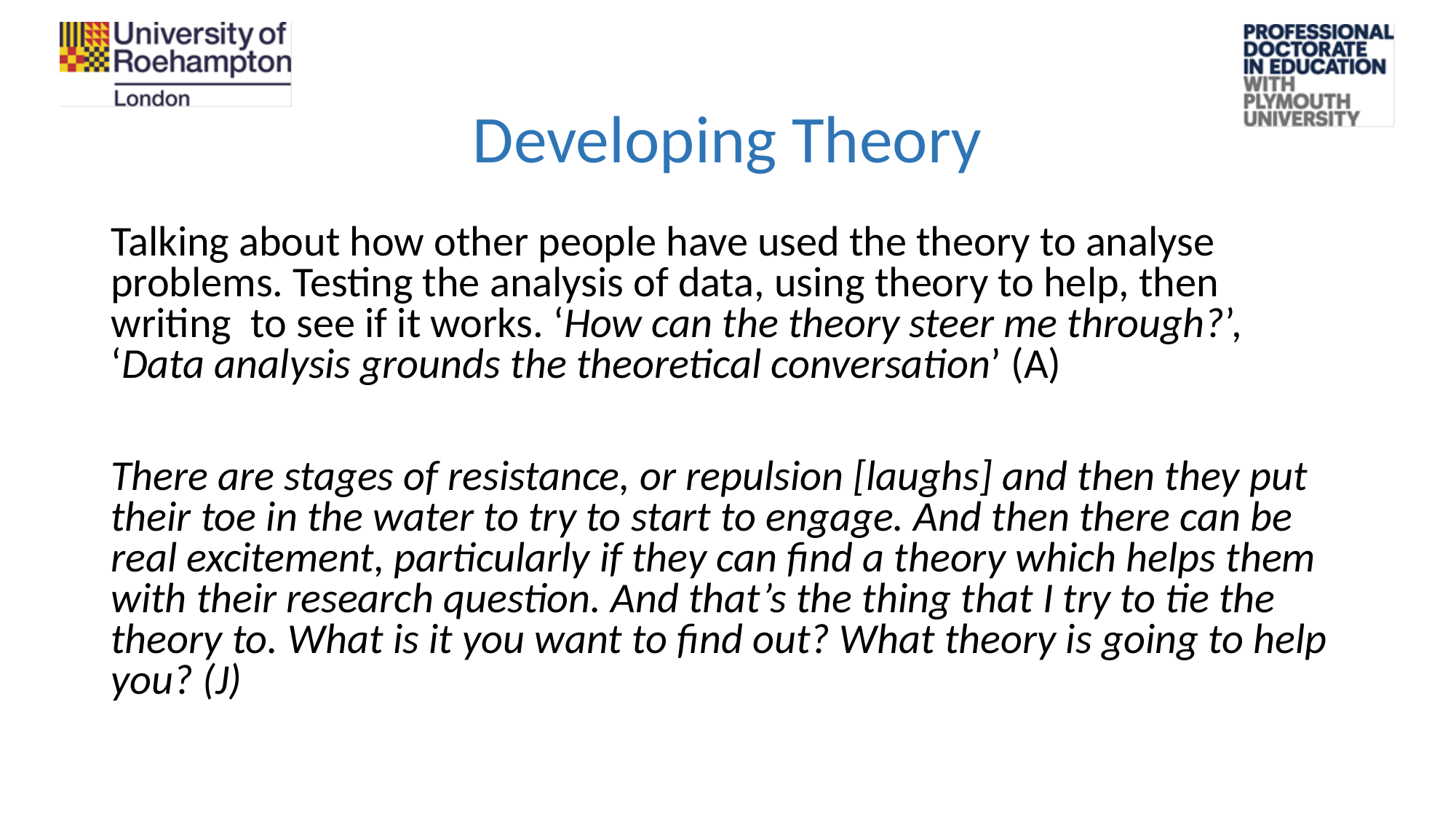

# Developing Theory
Talking about how other people have used the theory to analyse problems. Testing the analysis of data, using theory to help, then writing  to see if it works. ‘How can the theory steer me through?’, ‘Data analysis grounds the theoretical conversation’ (A)

There are stages of resistance, or repulsion [laughs] and then they put their toe in the water to try to start to engage. And then there can be real excitement, particularly if they can find a theory which helps them with their research question. And that’s the thing that I try to tie the theory to. What is it you want to find out? What theory is going to help you? (J)